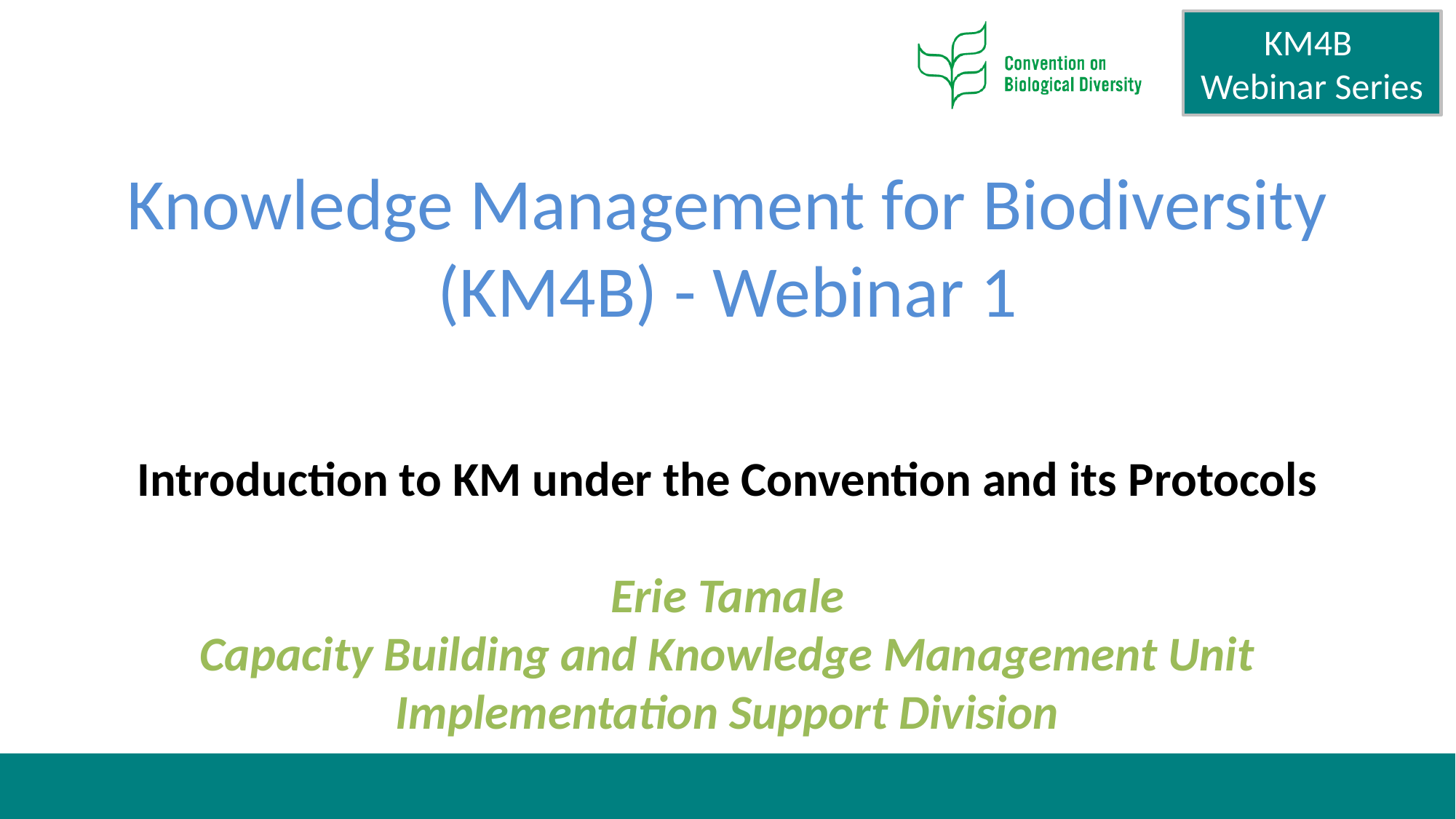

Knowledge Management for Biodiversity (KM4B) - Webinar 1

Introduction to KM under the Convention and its Protocols

Erie Tamale
Capacity Building and Knowledge Management Unit
Implementation Support Division